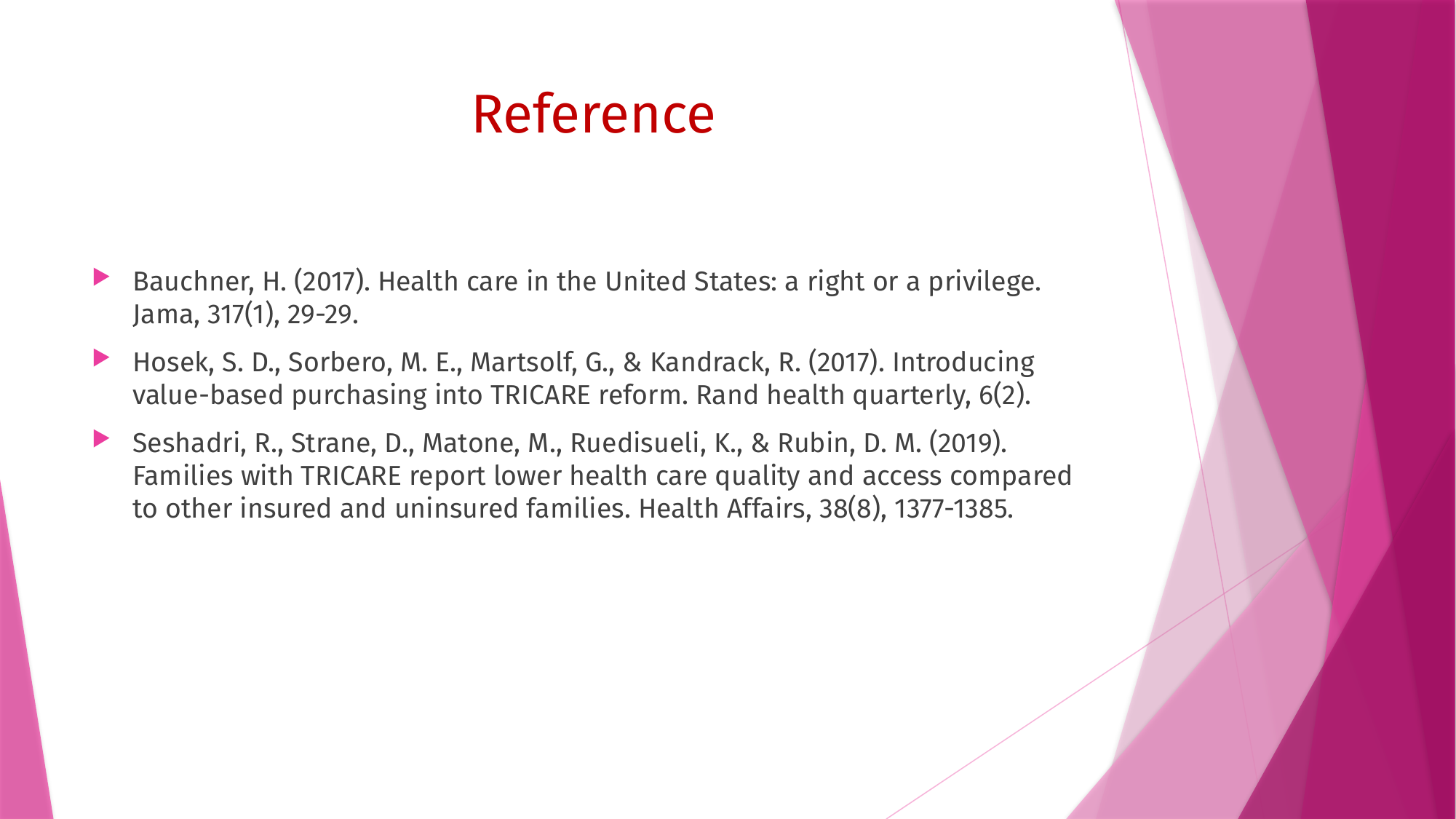

# Reference
Bauchner, H. (2017). Health care in the United States: a right or a privilege. Jama, 317(1), 29-29.
Hosek, S. D., Sorbero, M. E., Martsolf, G., & Kandrack, R. (2017). Introducing value-based purchasing into TRICARE reform. Rand health quarterly, 6(2).
Seshadri, R., Strane, D., Matone, M., Ruedisueli, K., & Rubin, D. M. (2019). Families with TRICARE report lower health care quality and access compared to other insured and uninsured families. Health Affairs, 38(8), 1377-1385.